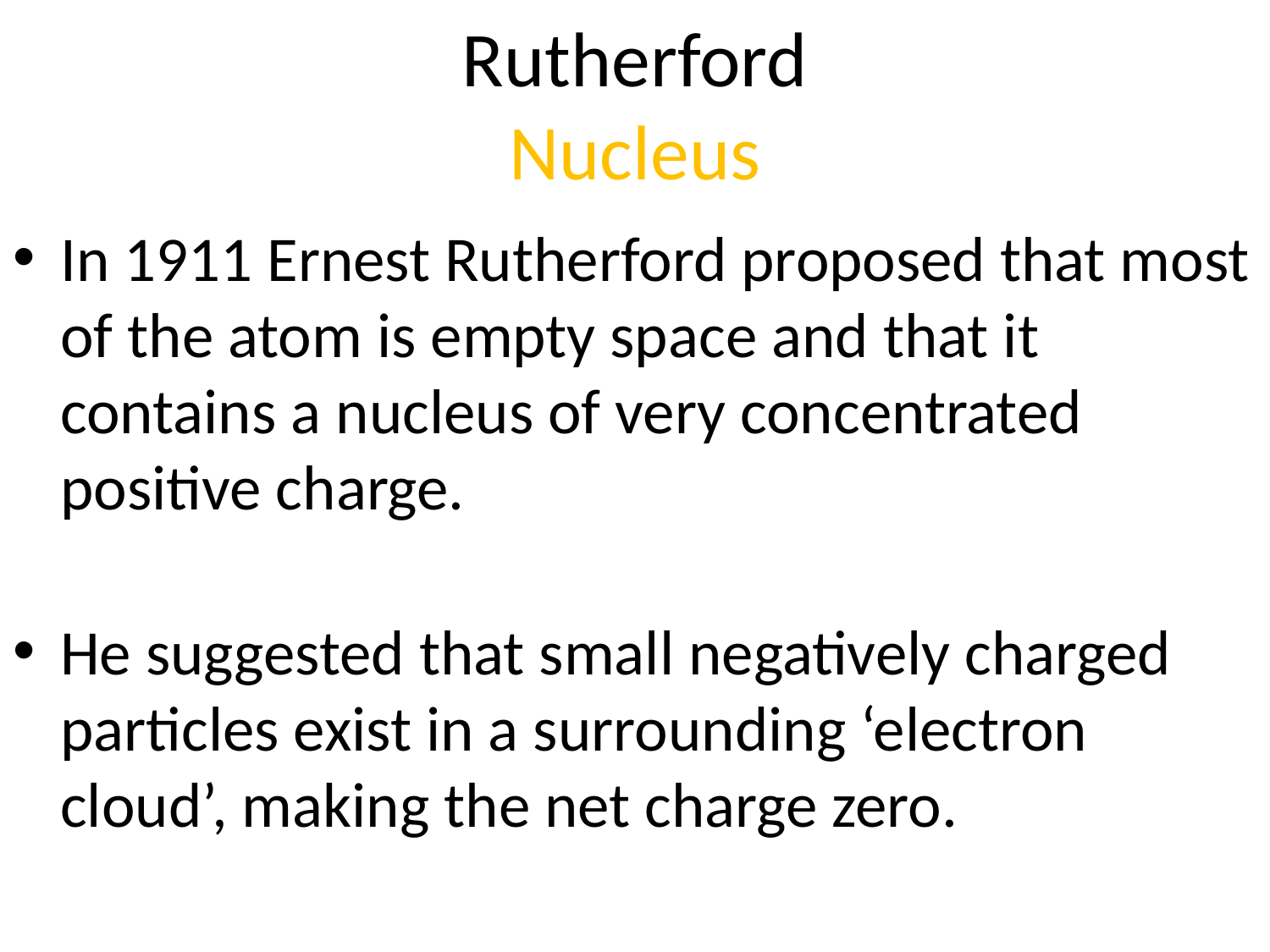

Rutherford
Nucleus
In 1911 Ernest Rutherford proposed that most of the atom is empty space and that it contains a nucleus of very concentrated positive charge.
He suggested that small negatively charged particles exist in a surrounding ‘electron cloud’, making the net charge zero.